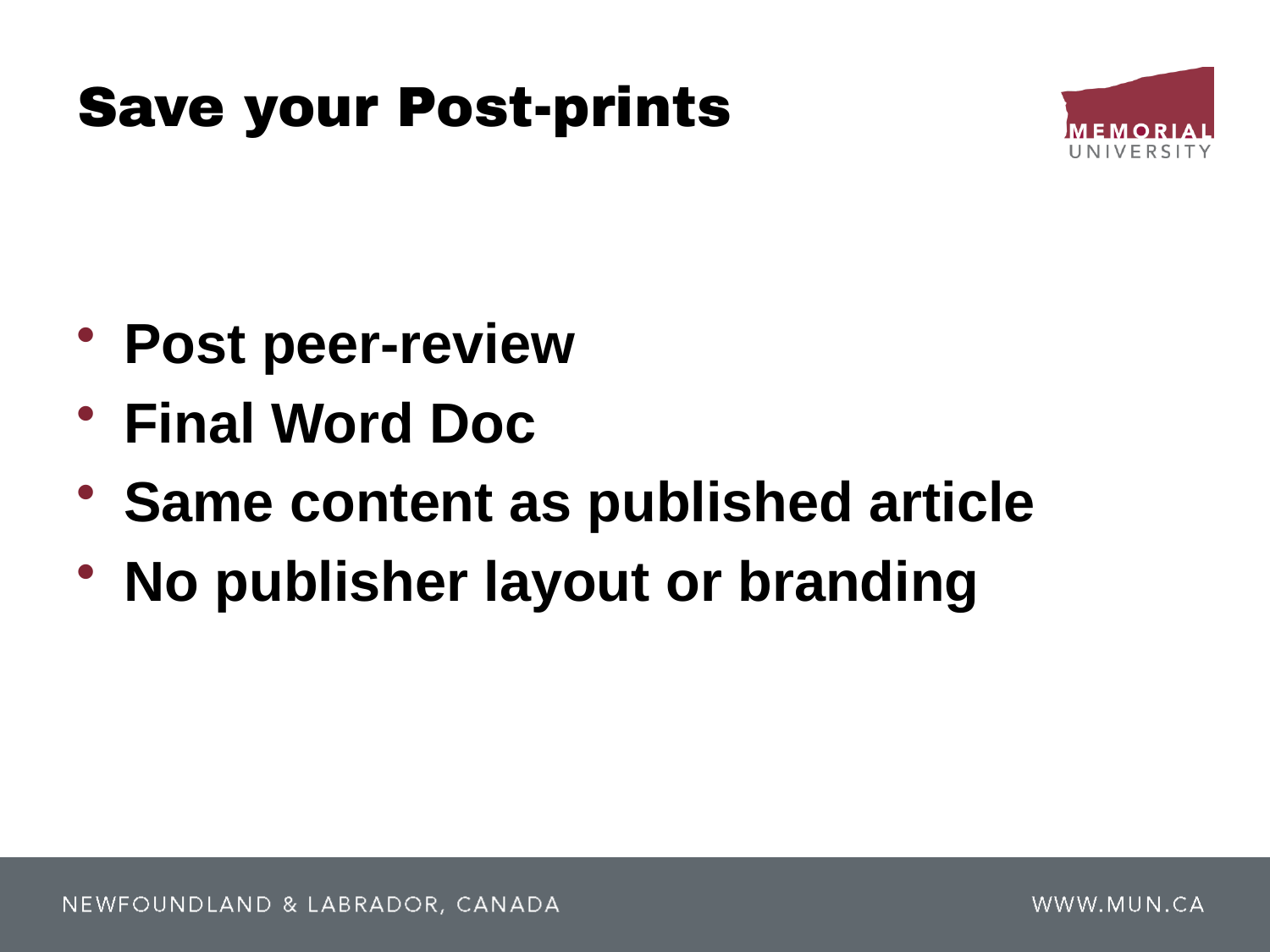

# Save your Post-prints

Post peer-review
Final Word Doc
Same content as published article
No publisher layout or branding